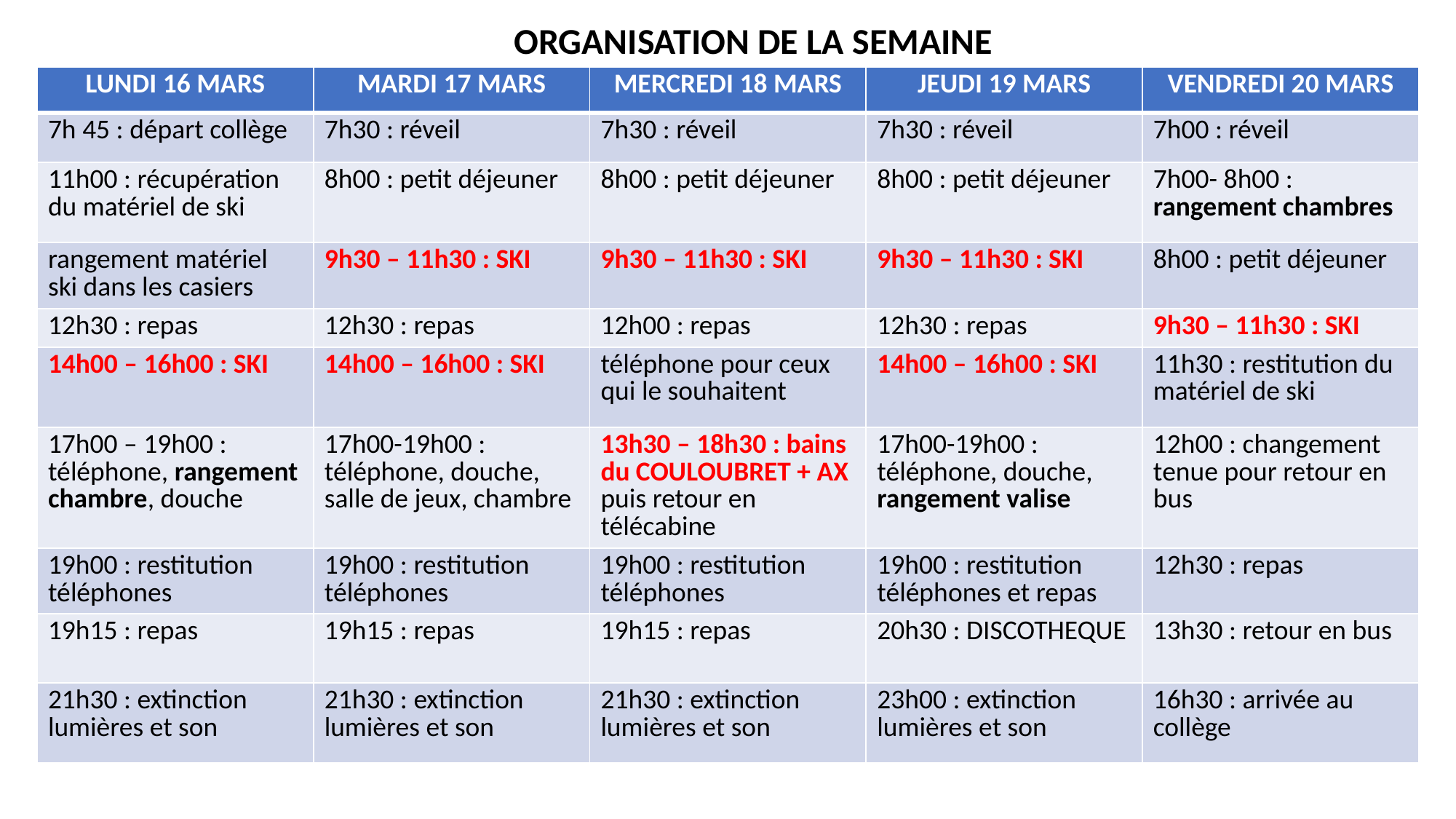

ORGANISATION DE LA SEMAINE
| LUNDI 16 MARS | MARDI 17 MARS | MERCREDI 18 MARS | JEUDI 19 MARS | VENDREDI 20 MARS |
| --- | --- | --- | --- | --- |
| 7h 45 : départ collège | 7h30 : réveil | 7h30 : réveil | 7h30 : réveil | 7h00 : réveil |
| 11h00 : récupération du matériel de ski | 8h00 : petit déjeuner | 8h00 : petit déjeuner | 8h00 : petit déjeuner | 7h00- 8h00 : rangement chambres |
| rangement matériel ski dans les casiers | 9h30 – 11h30 : SKI | 9h30 – 11h30 : SKI | 9h30 – 11h30 : SKI | 8h00 : petit déjeuner |
| 12h30 : repas | 12h30 : repas | 12h00 : repas | 12h30 : repas | 9h30 – 11h30 : SKI |
| 14h00 – 16h00 : SKI | 14h00 – 16h00 : SKI | téléphone pour ceux qui le souhaitent | 14h00 – 16h00 : SKI | 11h30 : restitution du matériel de ski |
| 17h00 – 19h00 : téléphone, rangement chambre, douche | 17h00-19h00 : téléphone, douche, salle de jeux, chambre | 13h30 – 18h30 : bains du COULOUBRET + AX puis retour en télécabine | 17h00-19h00 : téléphone, douche, rangement valise | 12h00 : changement tenue pour retour en bus |
| 19h00 : restitution téléphones | 19h00 : restitution téléphones | 19h00 : restitution téléphones | 19h00 : restitution téléphones et repas | 12h30 : repas |
| 19h15 : repas | 19h15 : repas | 19h15 : repas | 20h30 : DISCOTHEQUE | 13h30 : retour en bus |
| 21h30 : extinction lumières et son | 21h30 : extinction lumières et son | 21h30 : extinction lumières et son | 23h00 : extinction lumières et son | 16h30 : arrivée au collège |